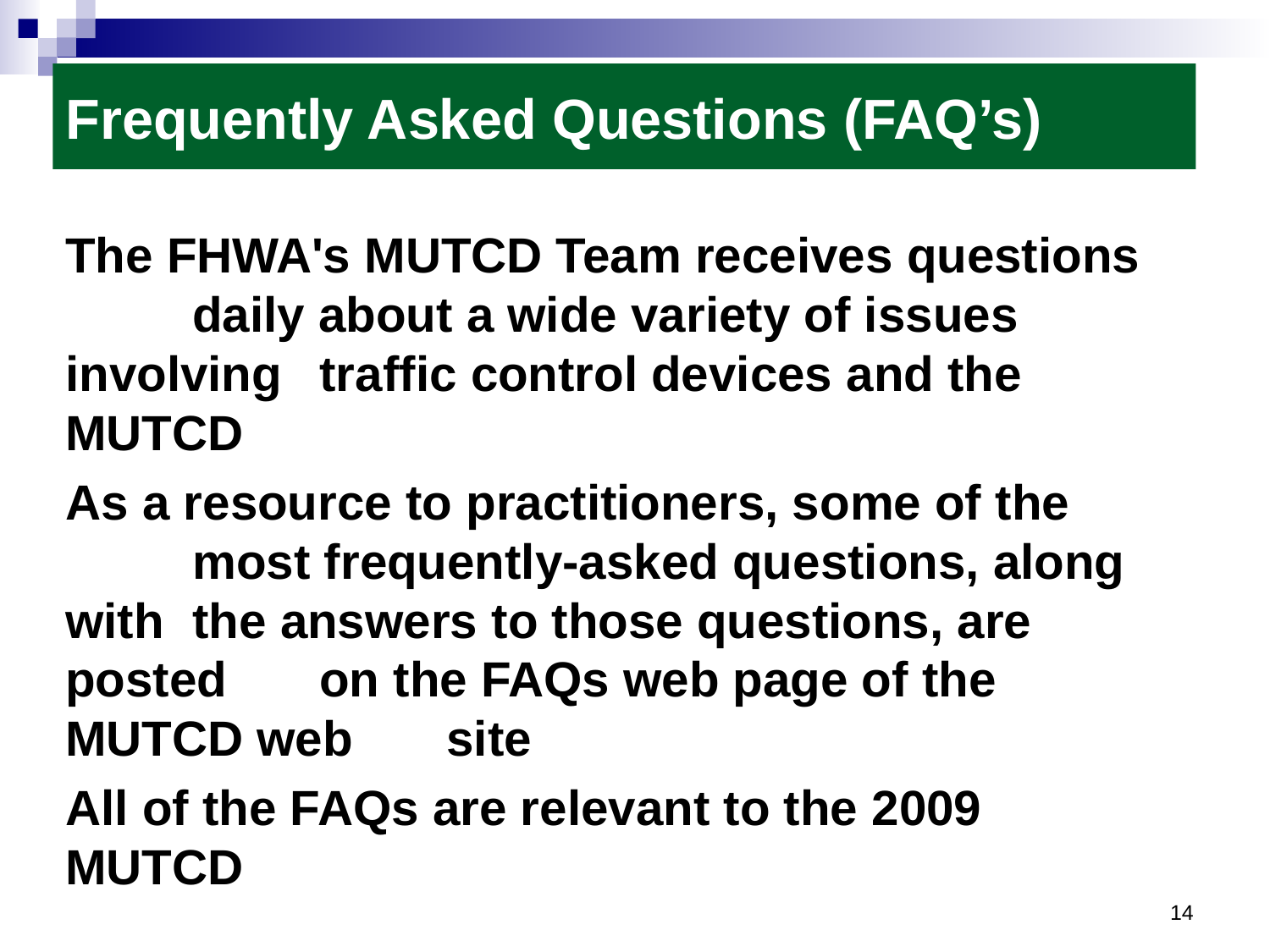

Frequently Asked Questions (FAQ’s)

The FHWA's MUTCD Team receives questions 	daily about a wide variety of issues involving 	traffic control devices and the MUTCD
As a resource to practitioners, some of the 	most frequently-asked questions, along with 	the answers to those questions, are posted 	on the FAQs web page of the MUTCD web 	site
All of the FAQs are relevant to the 2009 	MUTCD

14